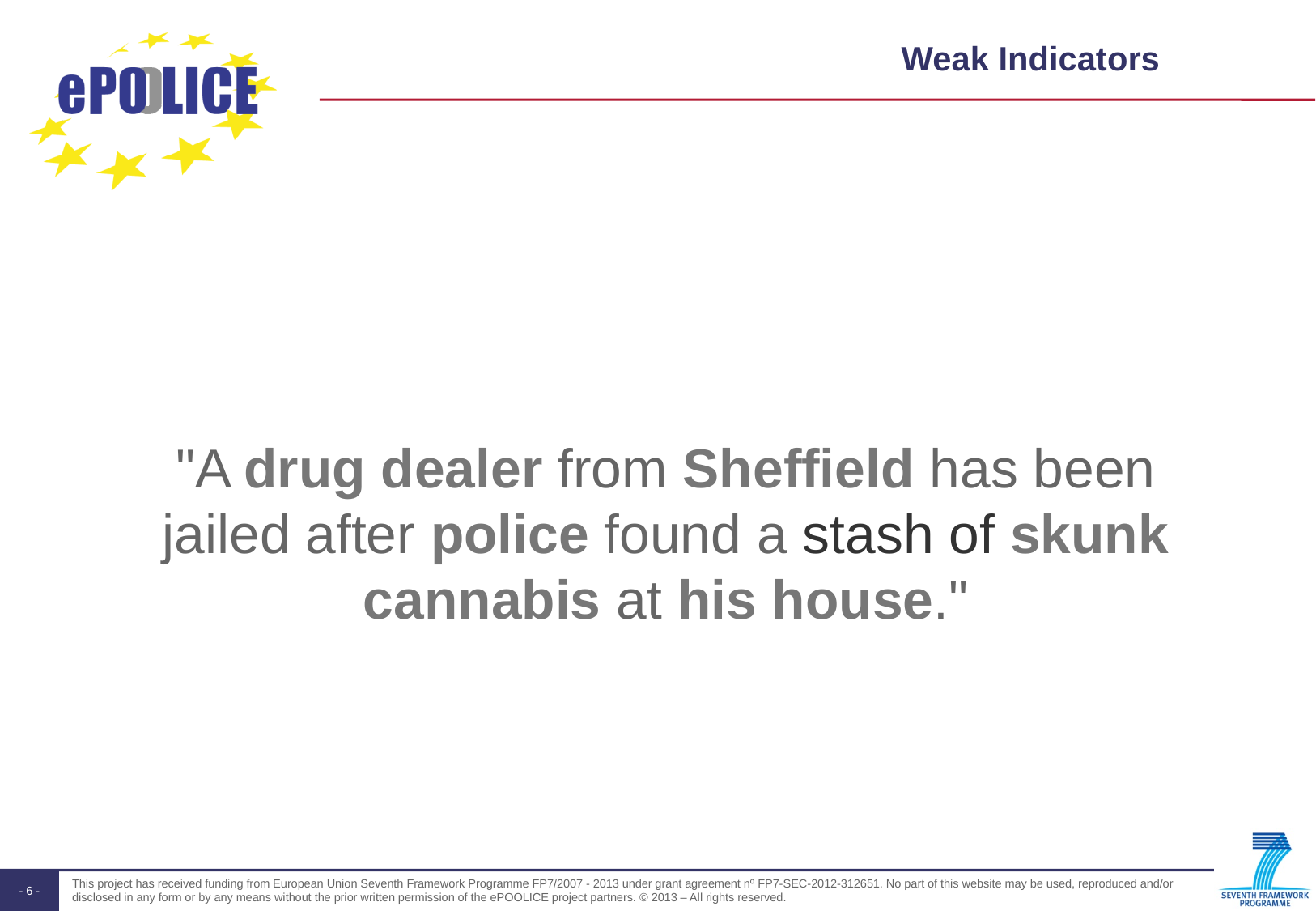

# Weak Indicators
"A drug dealer from Sheffield has been jailed after police found a stash of skunk cannabis at his house."